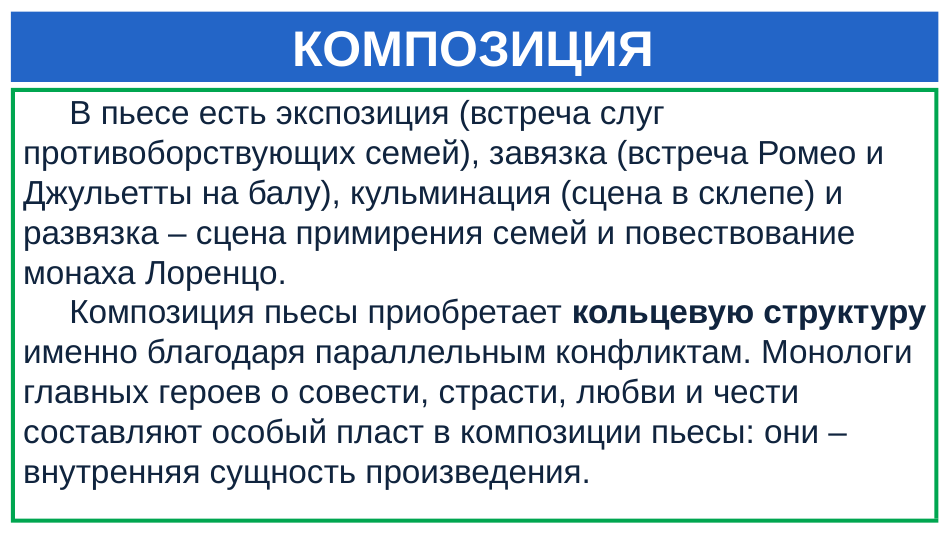

# КОМПОЗИЦИЯ
     В пьесе есть экспозиция (встреча слуг противоборствующих семей), завязка (встреча Ромео и Джульетты на балу), кульминация (сцена в склепе) и развязка – сцена примирения семей и повествование монаха Лоренцо.
     Композиция пьесы приобретает кольцевую структуру именно благодаря параллельным конфликтам. Монологи главных героев о совести, страсти, любви и чести составляют особый пласт в композиции пьесы: они – внутренняя сущность произведения.